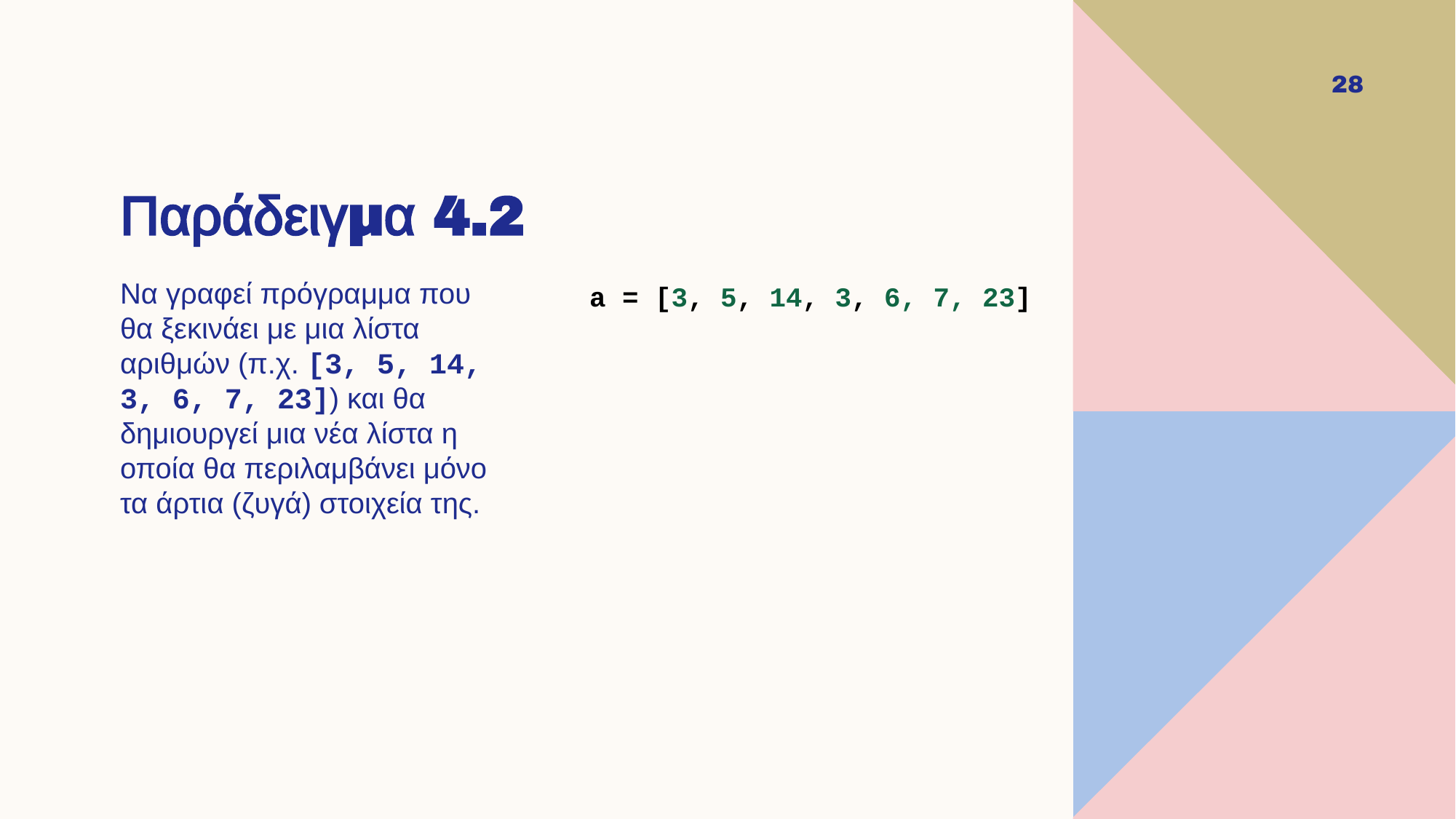

28
# Παράδειγμα 4.2
a = [3, 5, 14, 3, 6, 7, 23]

Να γραφεί πρόγραμμα που θα ξεκινάει με μια λίστα αριθμών (π.χ. [3, 5, 14, 3, 6, 7, 23]) και θα δημιουργεί μια νέα λίστα η οποία θα περιλαμβάνει μόνο τα άρτια (ζυγά) στοιχεία της.